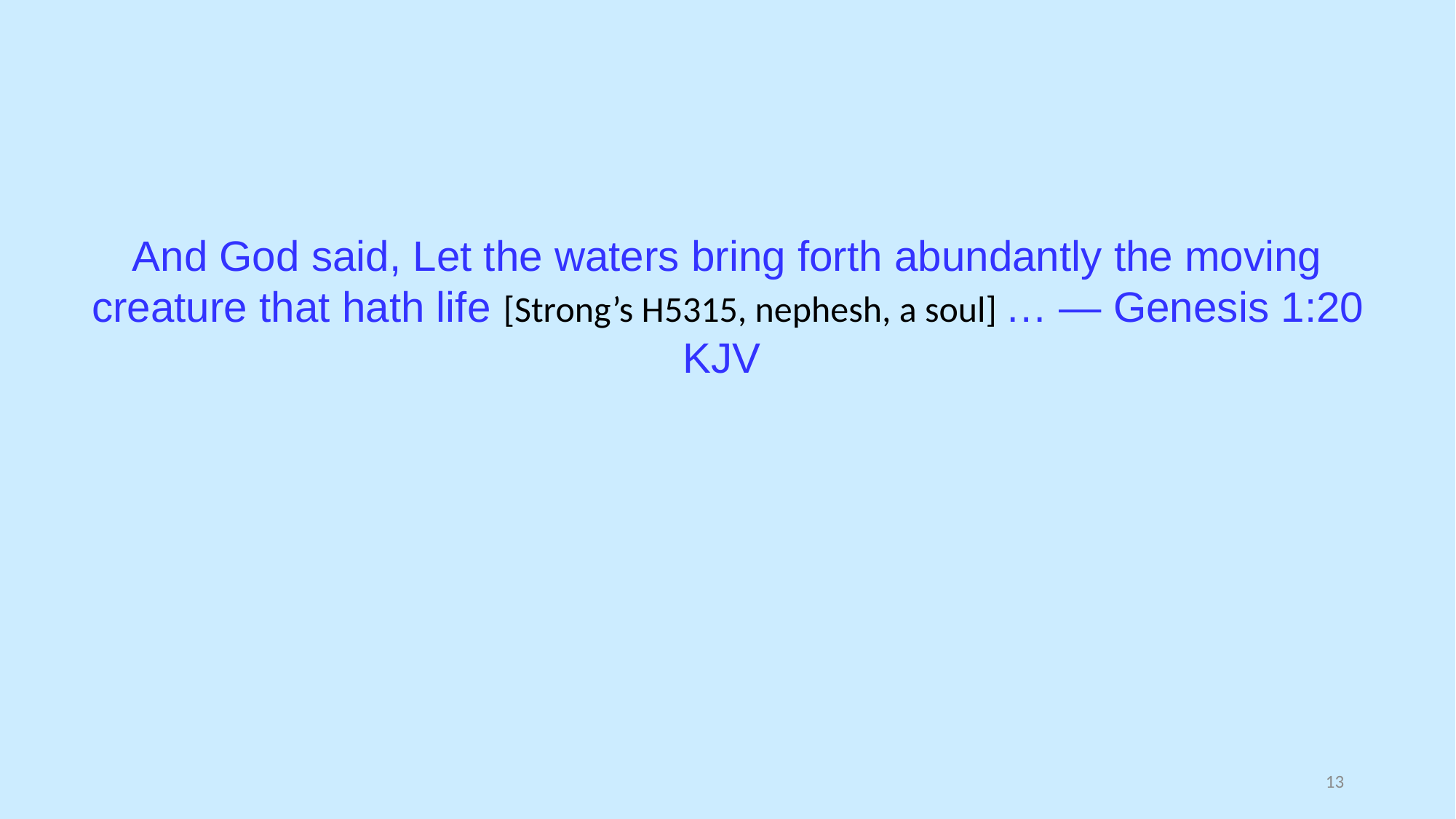

And God said, Let the waters bring forth abundantly the moving creature that hath life [Strong’s H5315, nephesh, a soul] … — Genesis 1:20 KJV

13